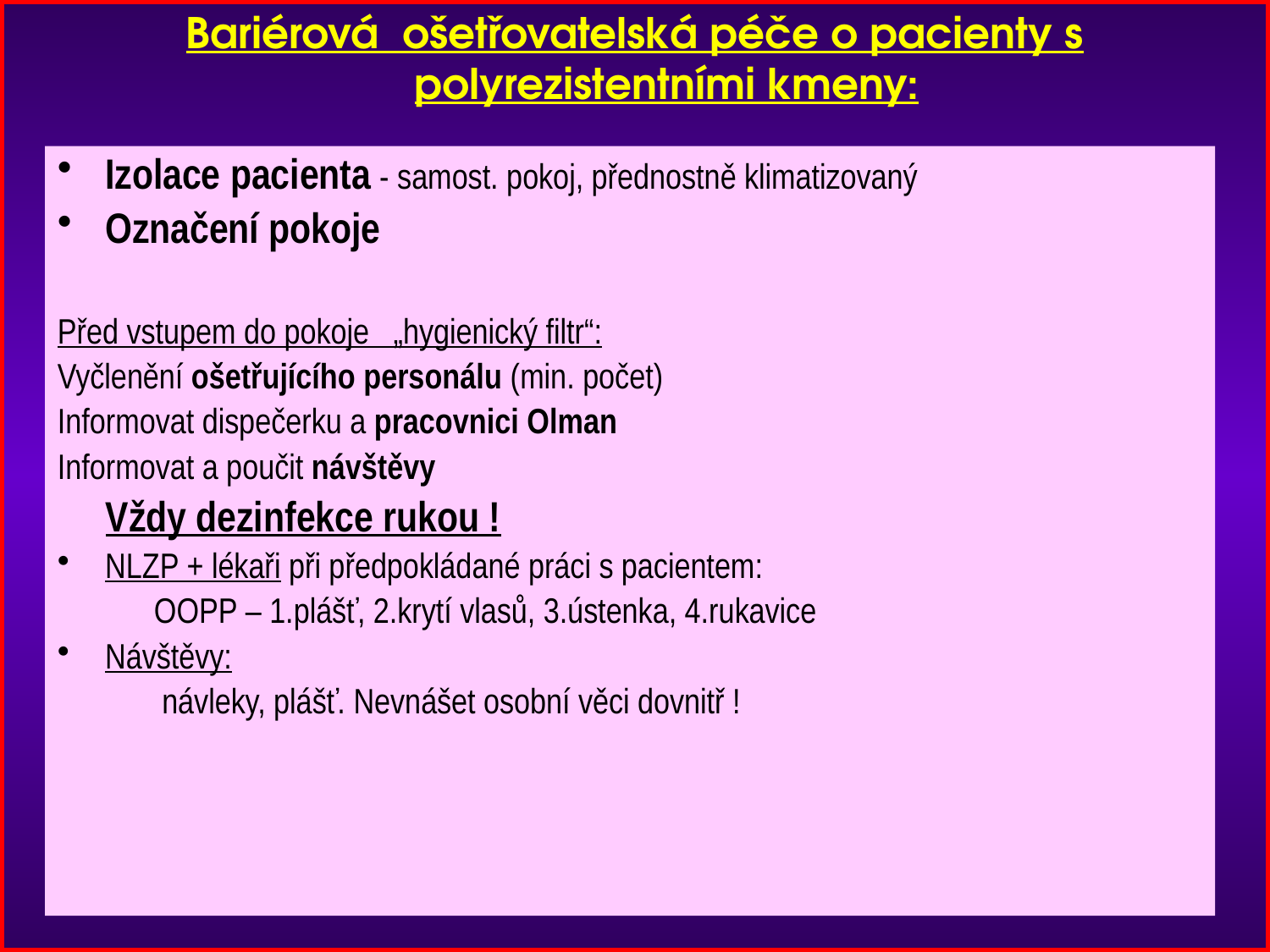

Bariérová  ošetřovatelská péče o pacienty s polyrezistentními kmeny:

Izolace pacienta - samost. pokoj, přednostně klimatizovaný
Označení pokoje

Před vstupem do pokoje   „hygienický filtr“:
Vyčlenění ošetřujícího personálu (min. počet)
Informovat dispečerku a pracovnici Olman
Informovat a poučit návštěvy
      Vždy dezinfekce rukou !
NLZP + lékaři při předpokládané práci s pacientem:
            OOPP – 1.plášť, 2.krytí vlasů, 3.ústenka, 4.rukavice
Návštěvy:
             návleky, plášť. Nevnášet osobní věci dovnitř !